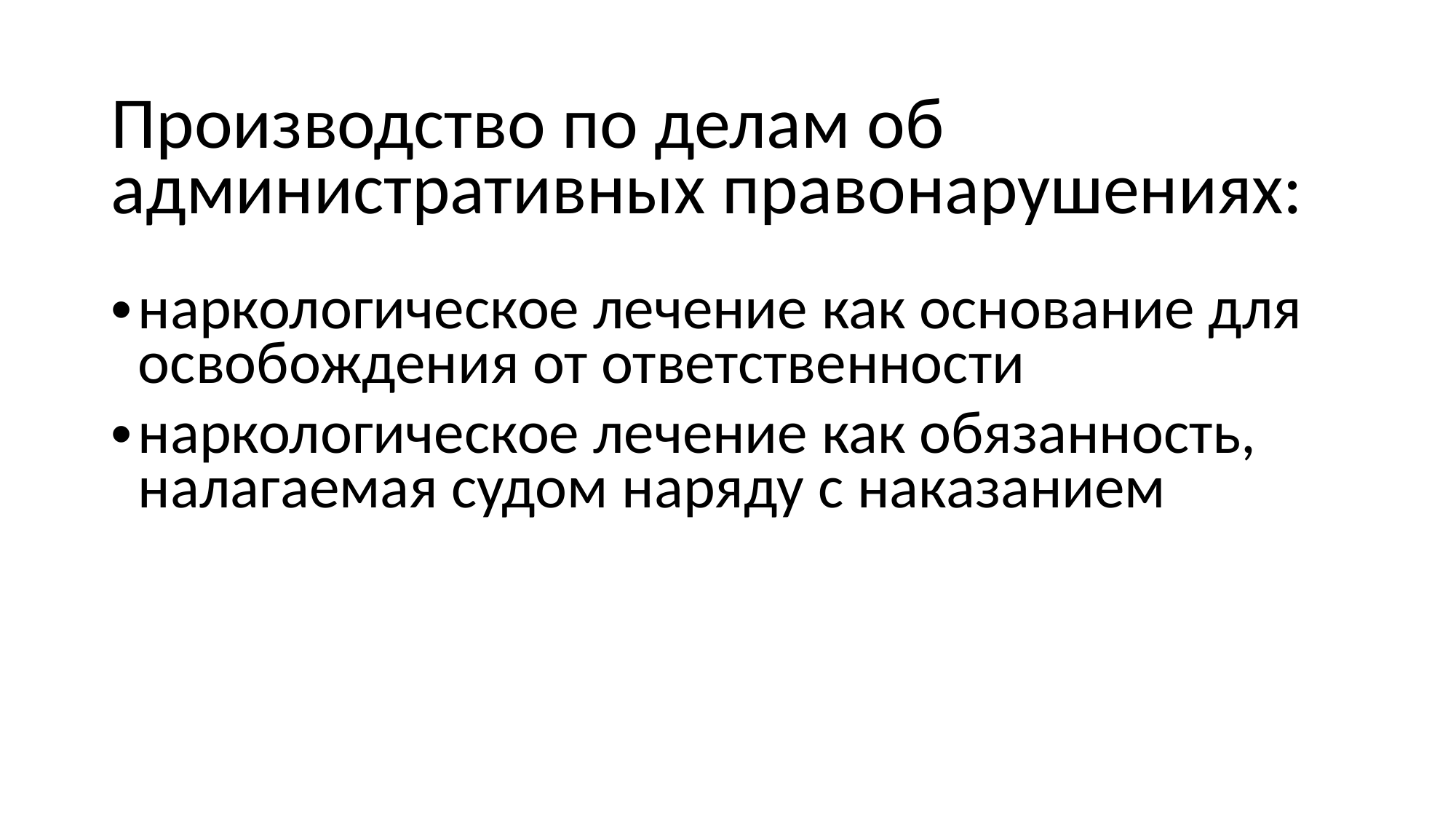

# Производство по делам об административных правонарушениях:
наркологическое лечение как основание для освобождения от ответственности
наркологическое лечение как обязанность, налагаемая судом наряду с наказанием